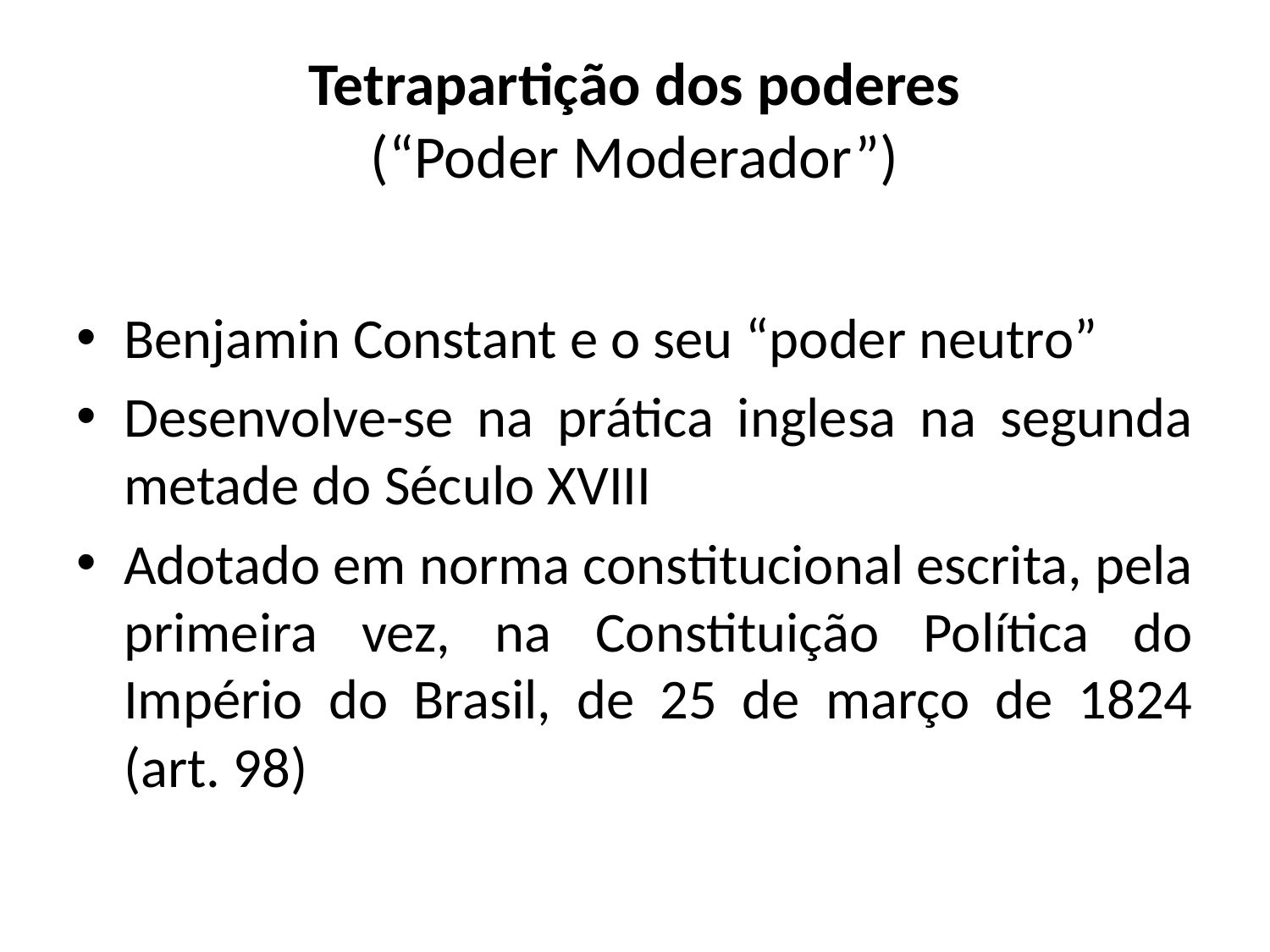

# Tetrapartição dos poderes (“Poder Moderador”)
Benjamin Constant e o seu “poder neutro”
Desenvolve-se na prática inglesa na segunda metade do Século XVIII
Adotado em norma constitucional escrita, pela primeira vez, na Constituição Política do Império do Brasil, de 25 de março de 1824 (art. 98)